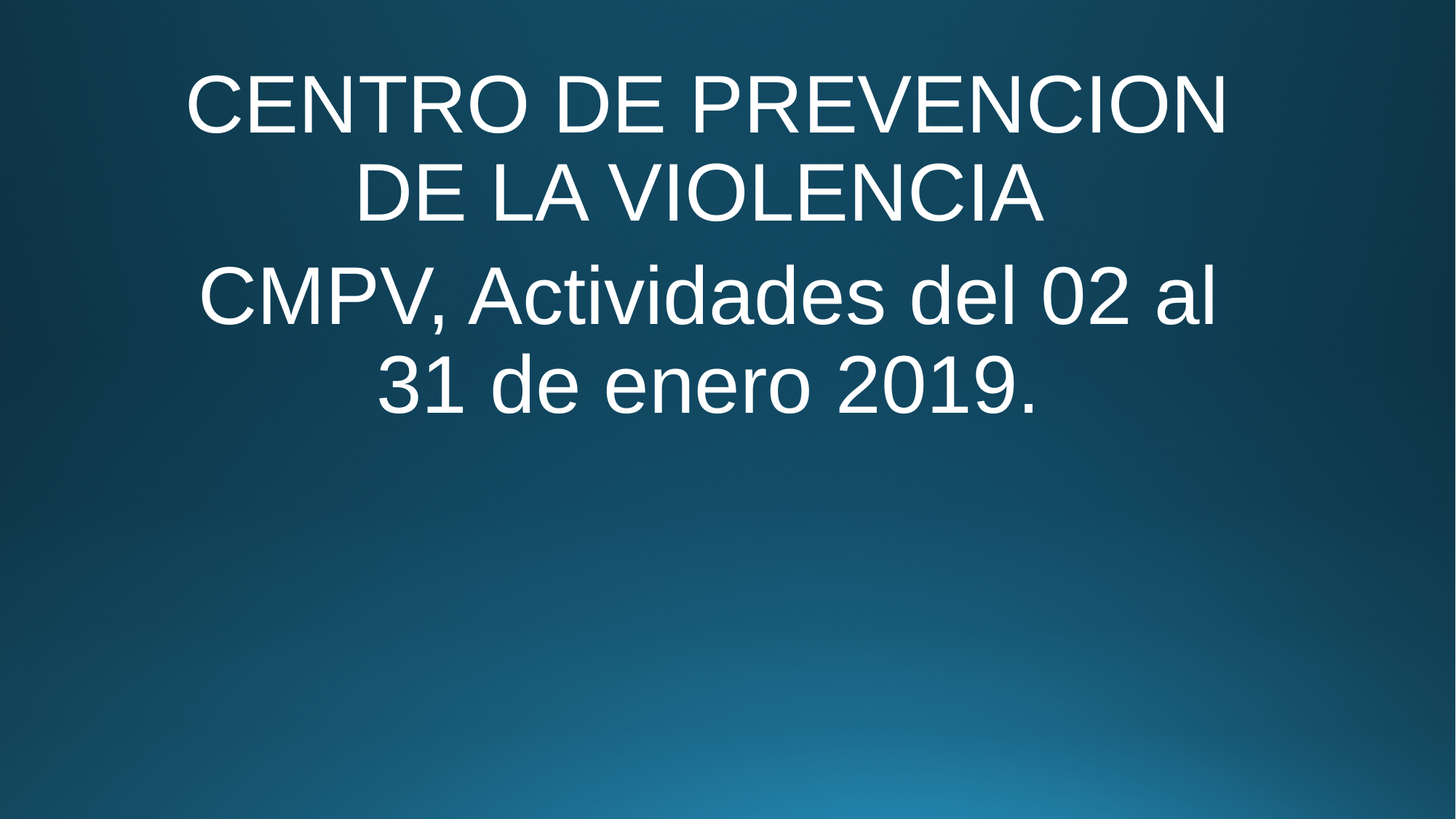

CENTRO DE PREVENCION DE LA VIOLENCIA
CMPV, Actividades del 02 al 31 de enero 2019.